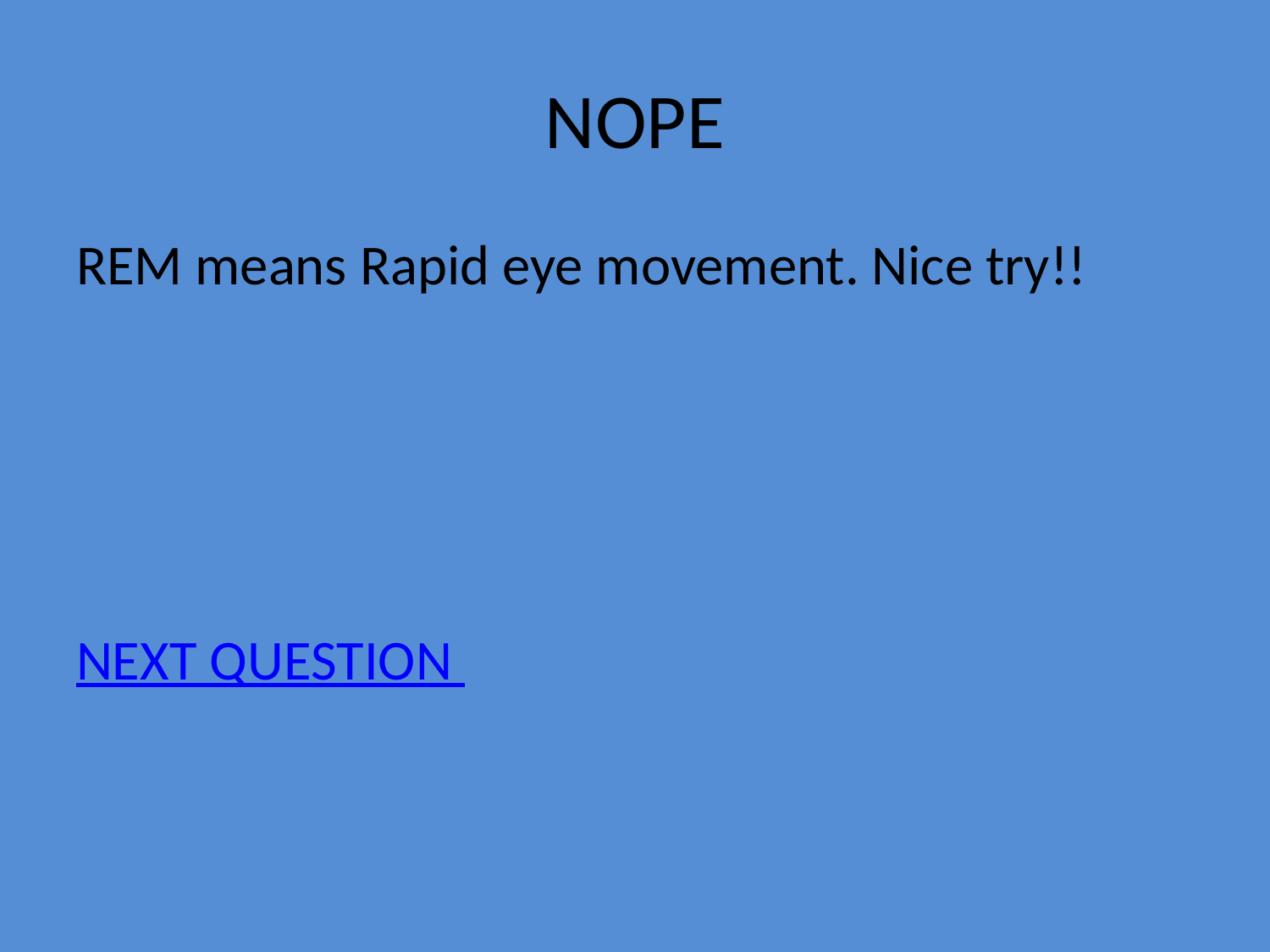

# NOPE
REM means Rapid eye movement. Nice try!!

NEXT QUESTION